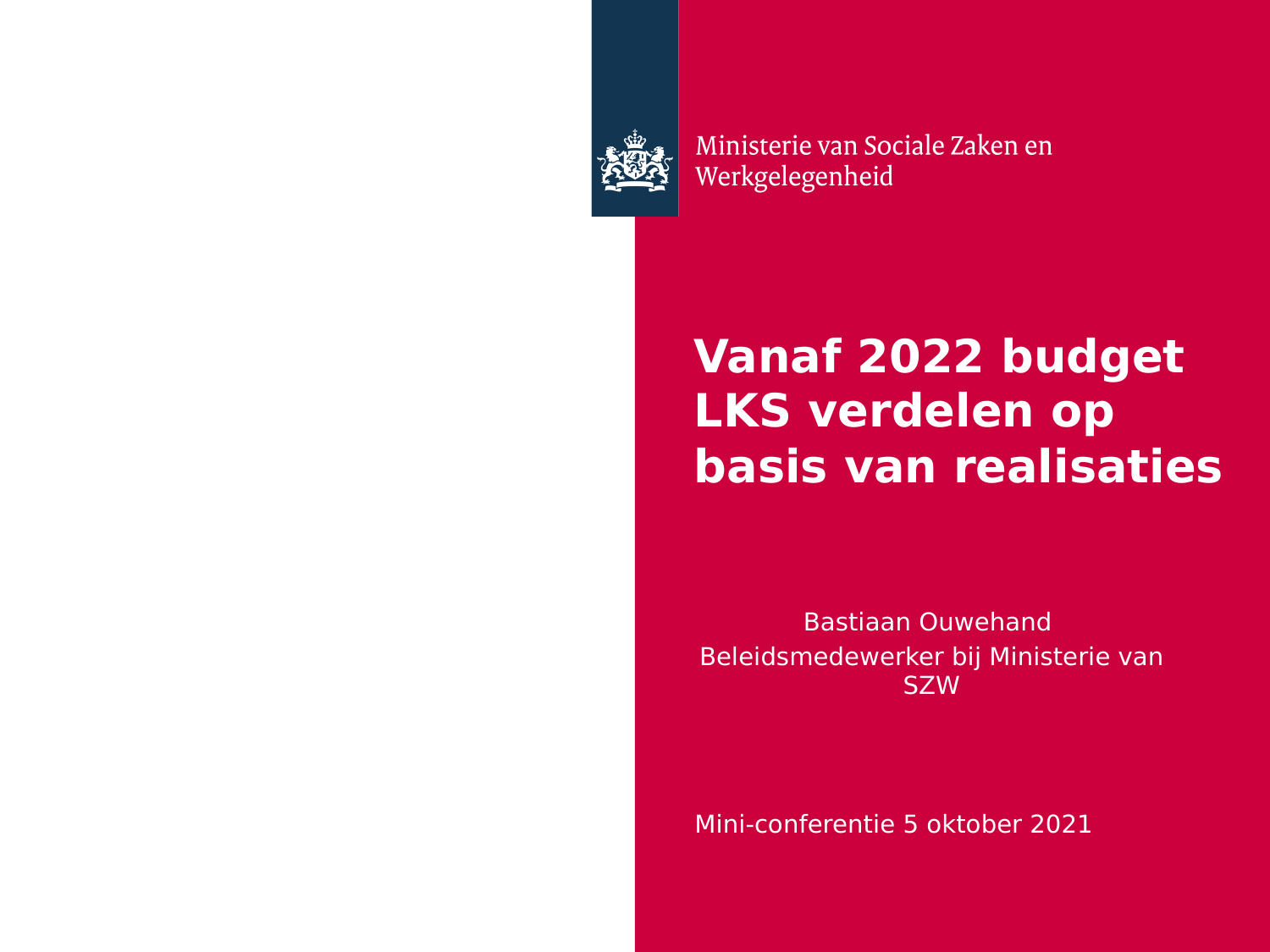

# Vanaf 2022 budget LKS verdelen op basis van realisaties

Bastiaan Ouwehand
Beleidsmedewerker bij Ministerie van SZW

Mini-conferentie 5 oktober 2021